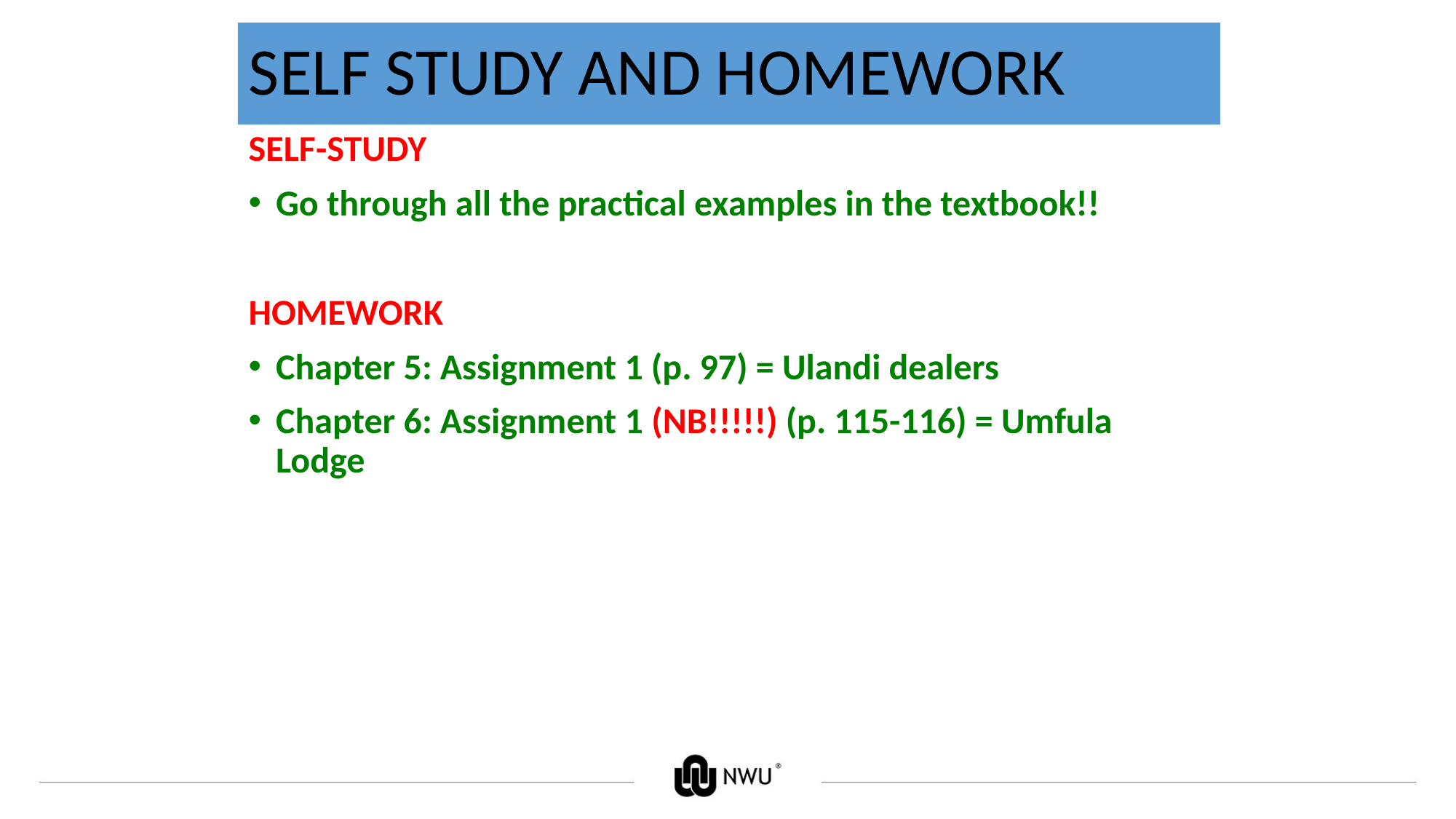

# SELF STUDY AND HOMEWORK
SELF-STUDY
Go through all the practical examples in the textbook!!

HOMEWORK
Chapter 5: Assignment 1 (p. 97) = Ulandi dealers
Chapter 6: Assignment 1 (NB!!!!!) (p. 115-116) = Umfula Lodge